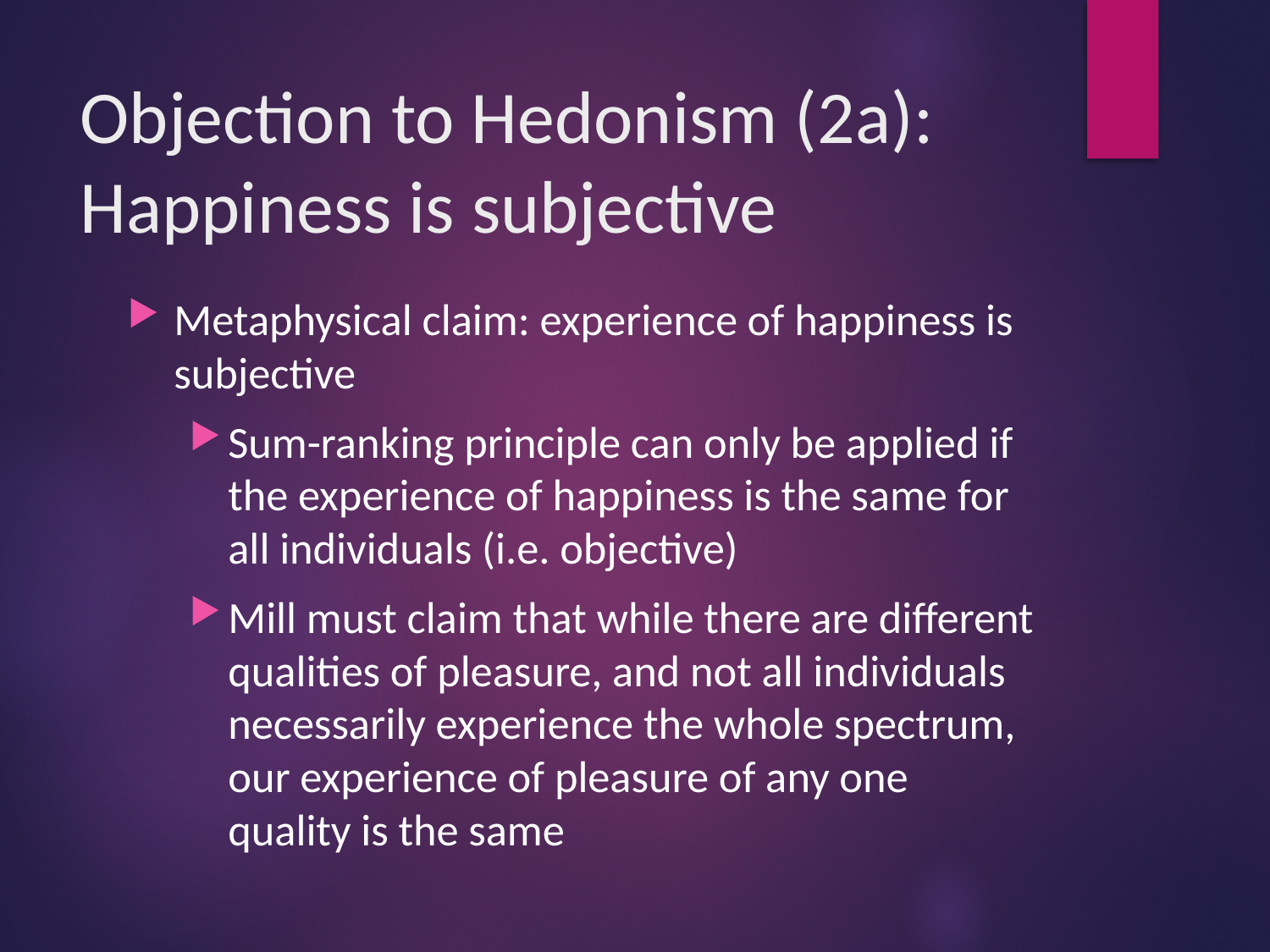

# Objection to Hedonism (2a): Happiness is subjective
Metaphysical claim: experience of happiness is subjective
Sum-ranking principle can only be applied if the experience of happiness is the same for all individuals (i.e. objective)
Mill must claim that while there are different qualities of pleasure, and not all individuals necessarily experience the whole spectrum, our experience of pleasure of any one quality is the same